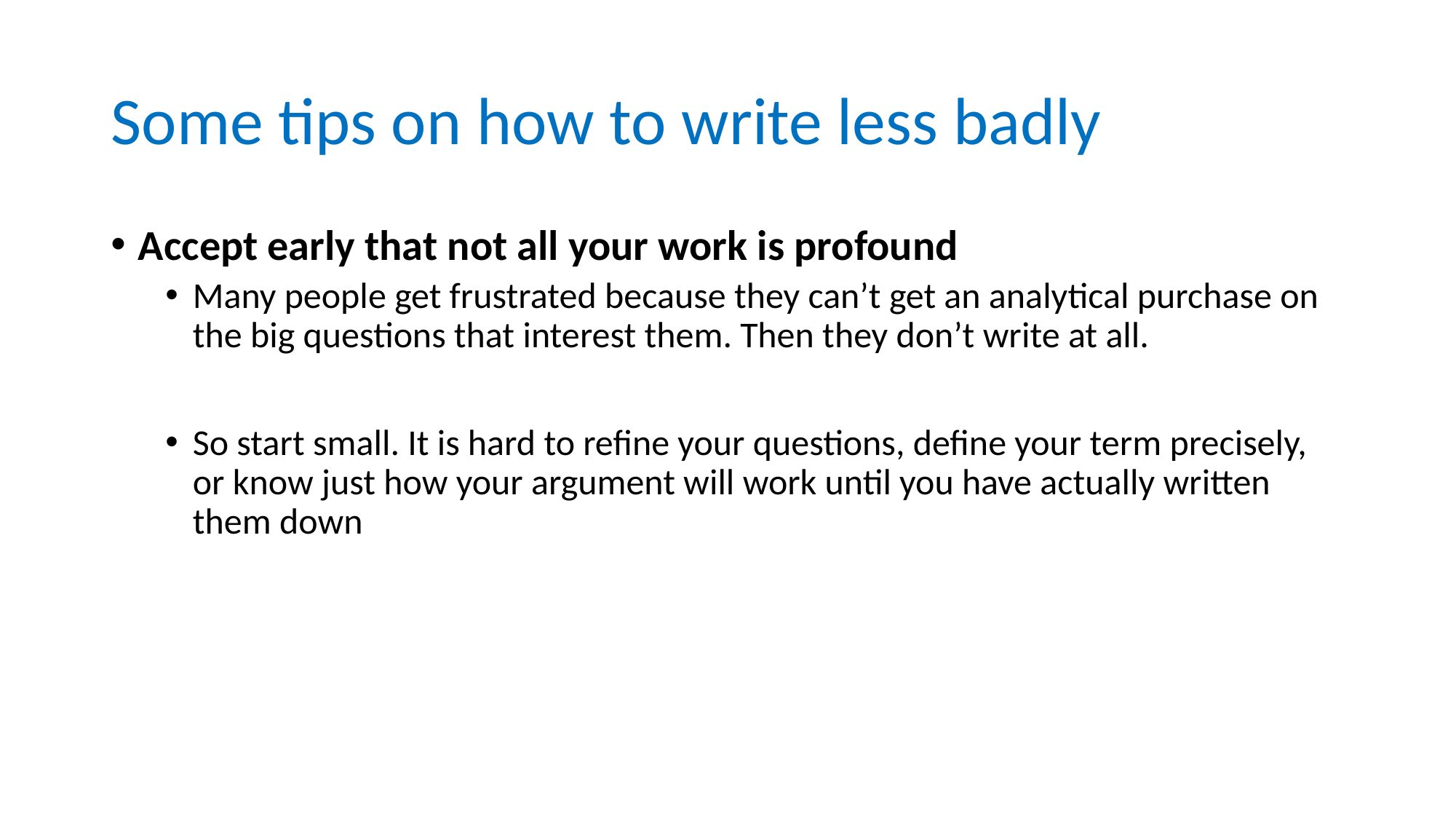

# Some tips on how to write less badly
Accept early that not all your work is profound
Many people get frustrated because they can’t get an analytical purchase on the big questions that interest them. Then they don’t write at all.

So start small. It is hard to refine your questions, define your term precisely, or know just how your argument will work until you have actually written them down